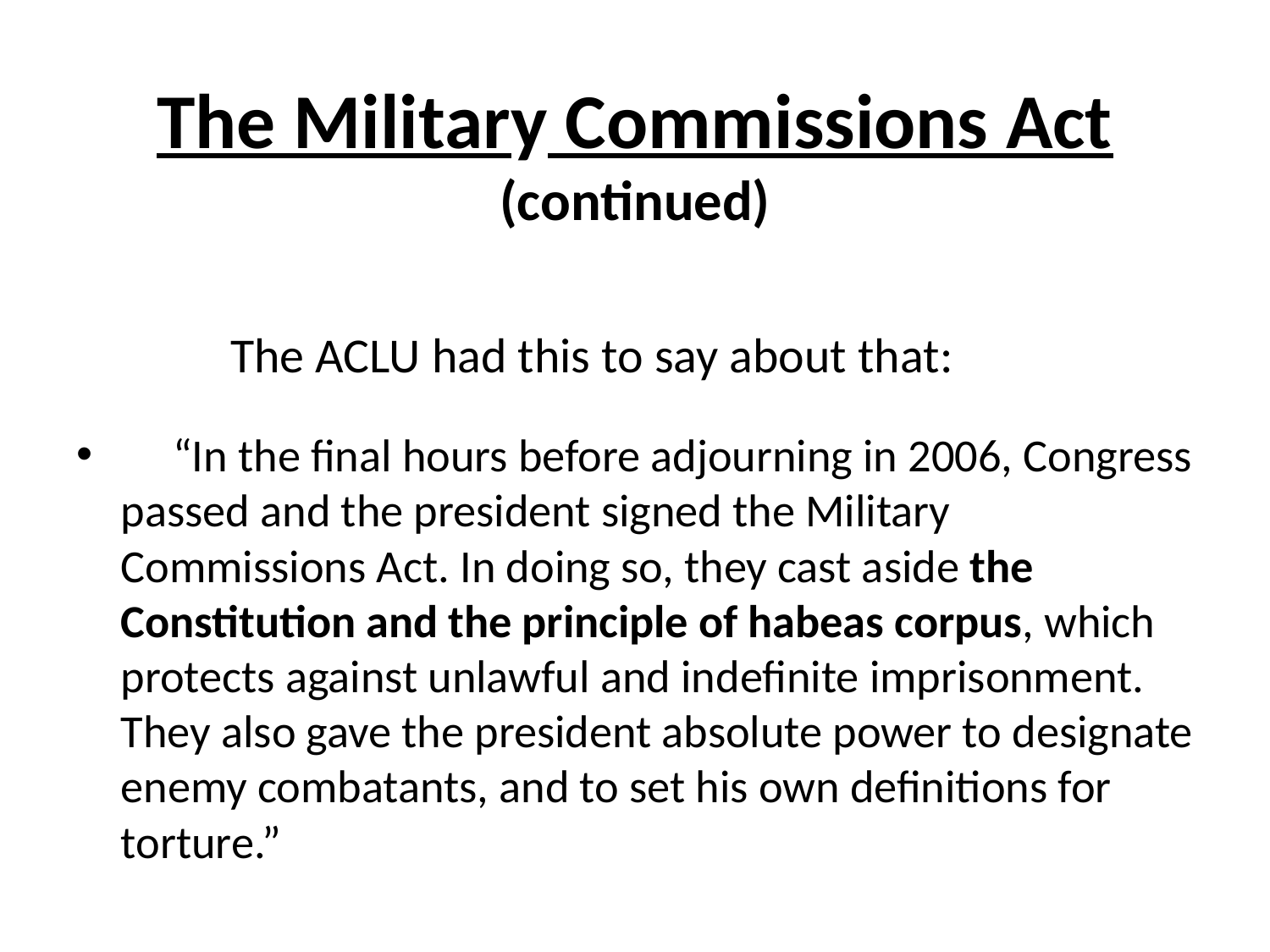

# The Military Commissions Act (continued)
              The ACLU had this to say about that:

     “In the final hours before adjourning in 2006, Congress passed and the president signed the Military Commissions Act. In doing so, they cast aside the Constitution and the principle of habeas corpus, which protects against unlawful and indefinite imprisonment. They also gave the president absolute power to designate enemy combatants, and to set his own definitions for torture.”